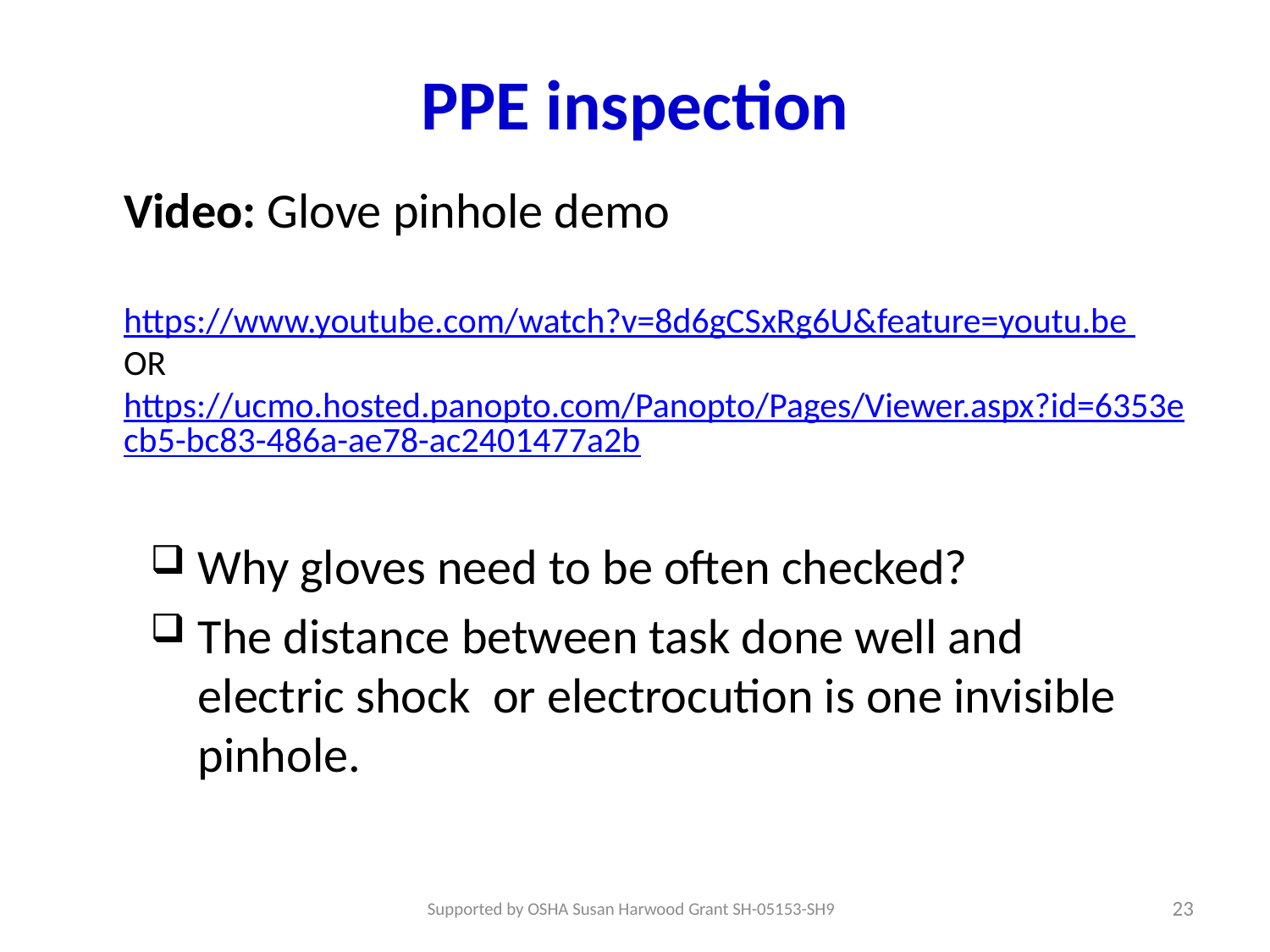

# PPE inspection
Video: Glove pinhole demo

https://www.youtube.com/watch?v=8d6gCSxRg6U&feature=youtu.be
OR
https://ucmo.hosted.panopto.com/Panopto/Pages/Viewer.aspx?id=6353ecb5-bc83-486a-ae78-ac2401477a2b
Why gloves need to be often checked?
The distance between task done well and electric shock  or electrocution is one invisible pinhole.
23
Supported by OSHA Susan Harwood Grant SH-05153-SH9